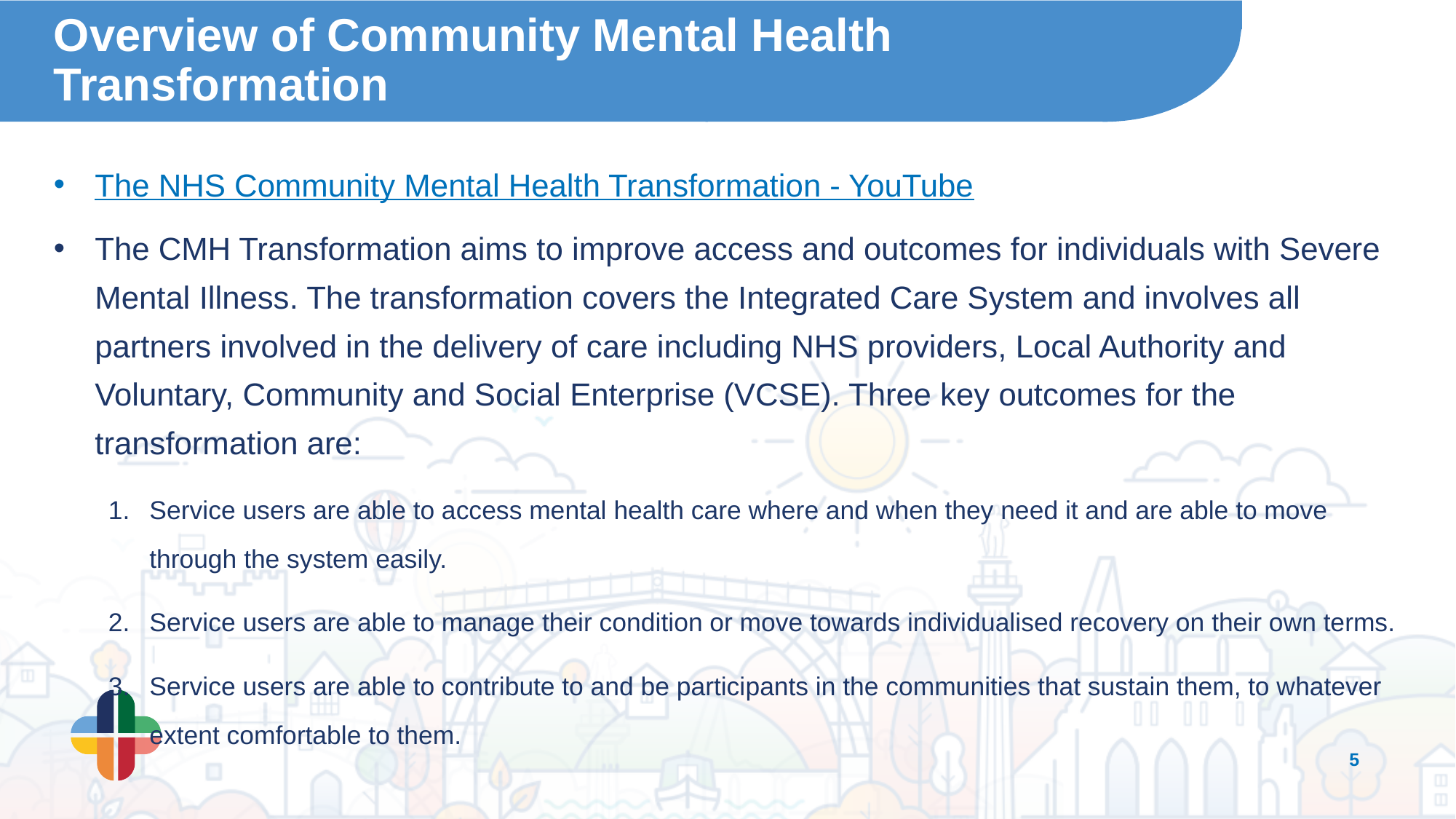

Overview of Community Mental Health Transformation
The NHS Community Mental Health Transformation - YouTube
The CMH Transformation aims to improve access and outcomes for individuals with Severe Mental Illness. The transformation covers the Integrated Care System and involves all partners involved in the delivery of care including NHS providers, Local Authority and Voluntary, Community and Social Enterprise (VCSE). Three key outcomes for the transformation are:
Service users are able to access mental health care where and when they need it and are able to move through the system easily.
Service users are able to manage their condition or move towards individualised recovery on their own terms.
Service users are able to contribute to and be participants in the communities that sustain them, to whatever extent comfortable to them.

5